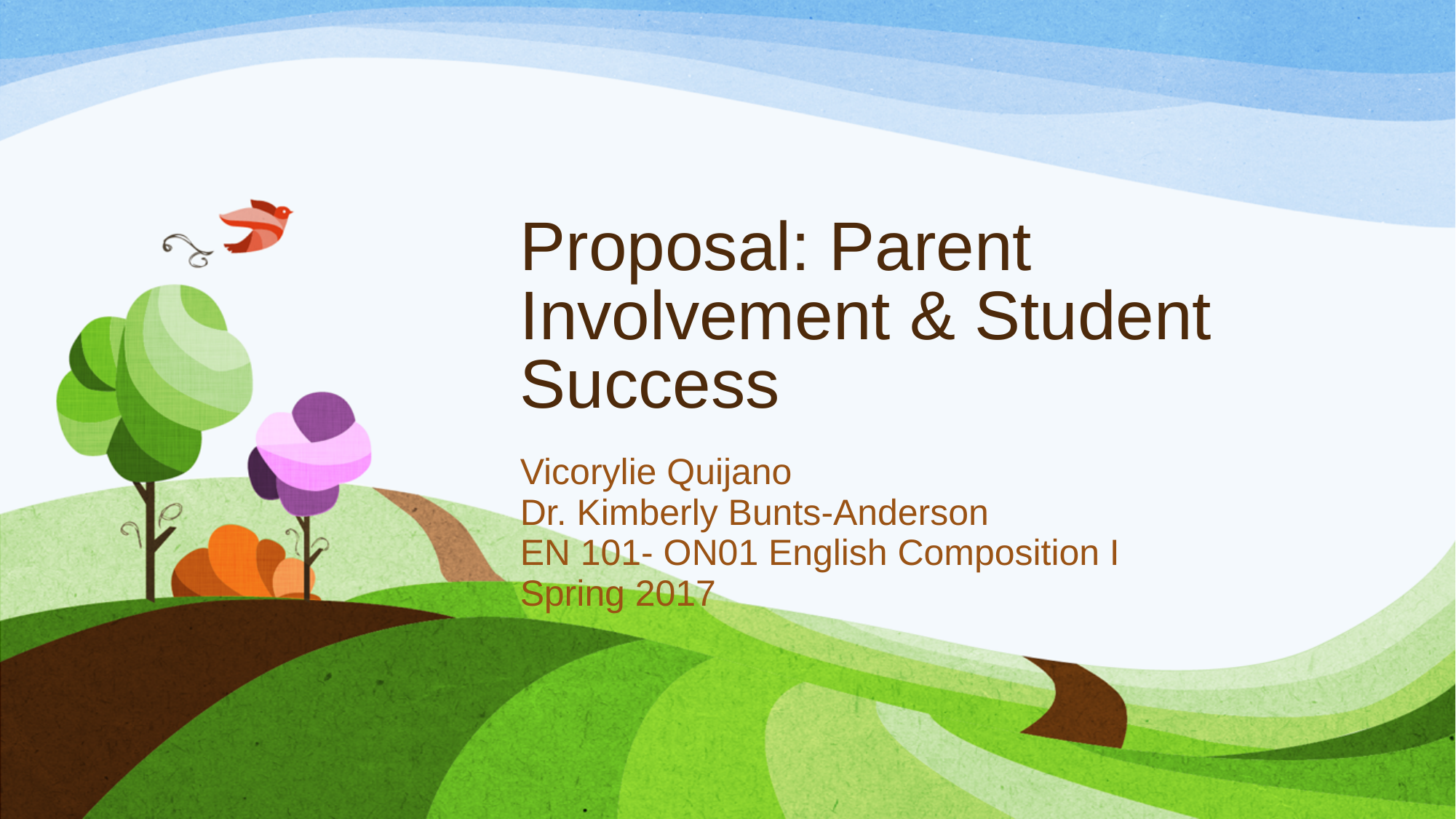

# Proposal: Parent Involvement & Student Success
Vicorylie Quijano
Dr. Kimberly Bunts-Anderson
EN 101- ON01 English Composition I
Spring 2017